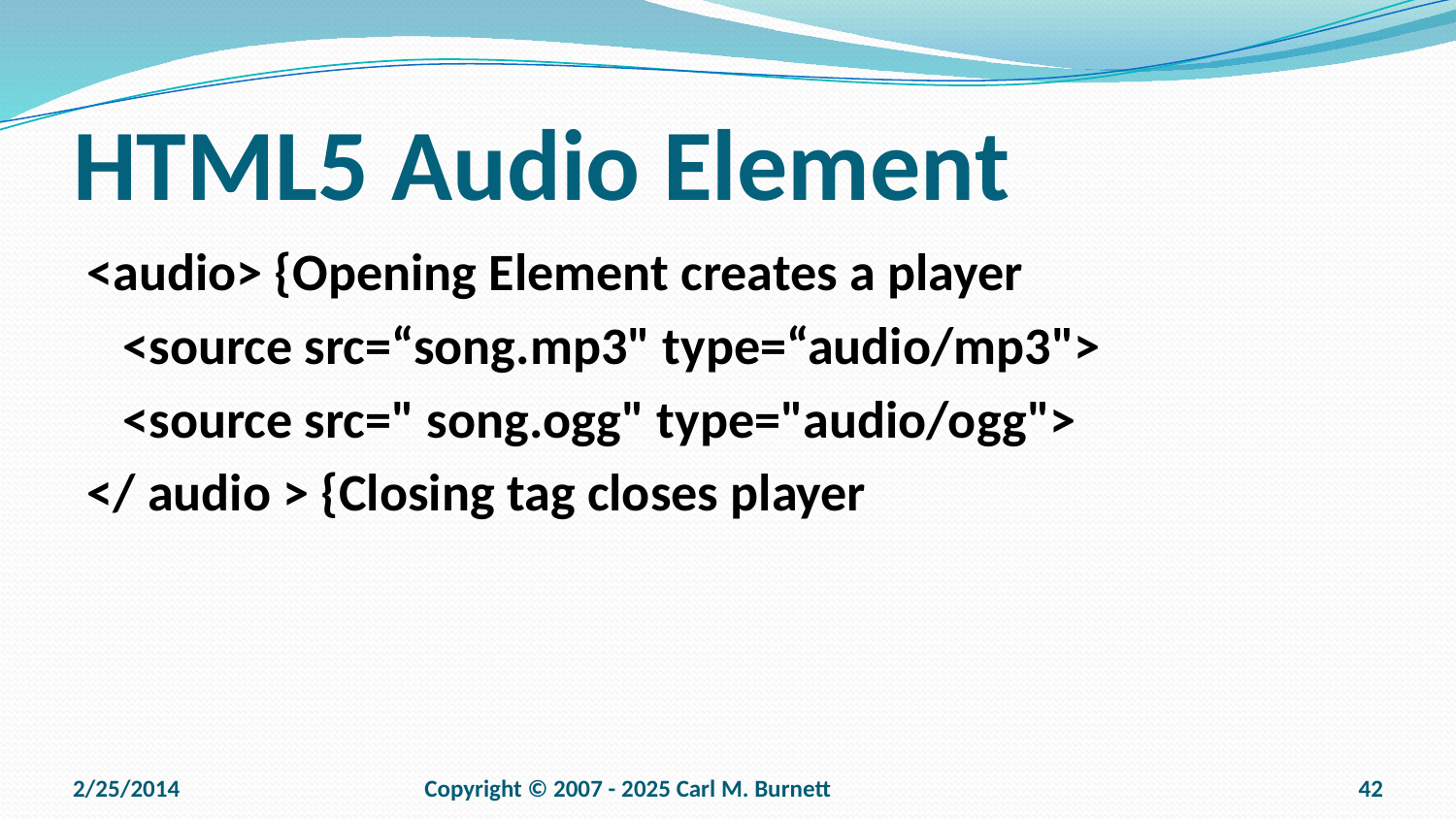

# HTML5 Audio Element
<audio> {Opening Element creates a player
   <source src=“song.mp3" type=“audio/mp3">
   <source src=" song.ogg" type="audio/ogg">
</ audio > {Closing tag closes player
2/25/2014
Copyright © 2007 - 2025 Carl M. Burnett
42